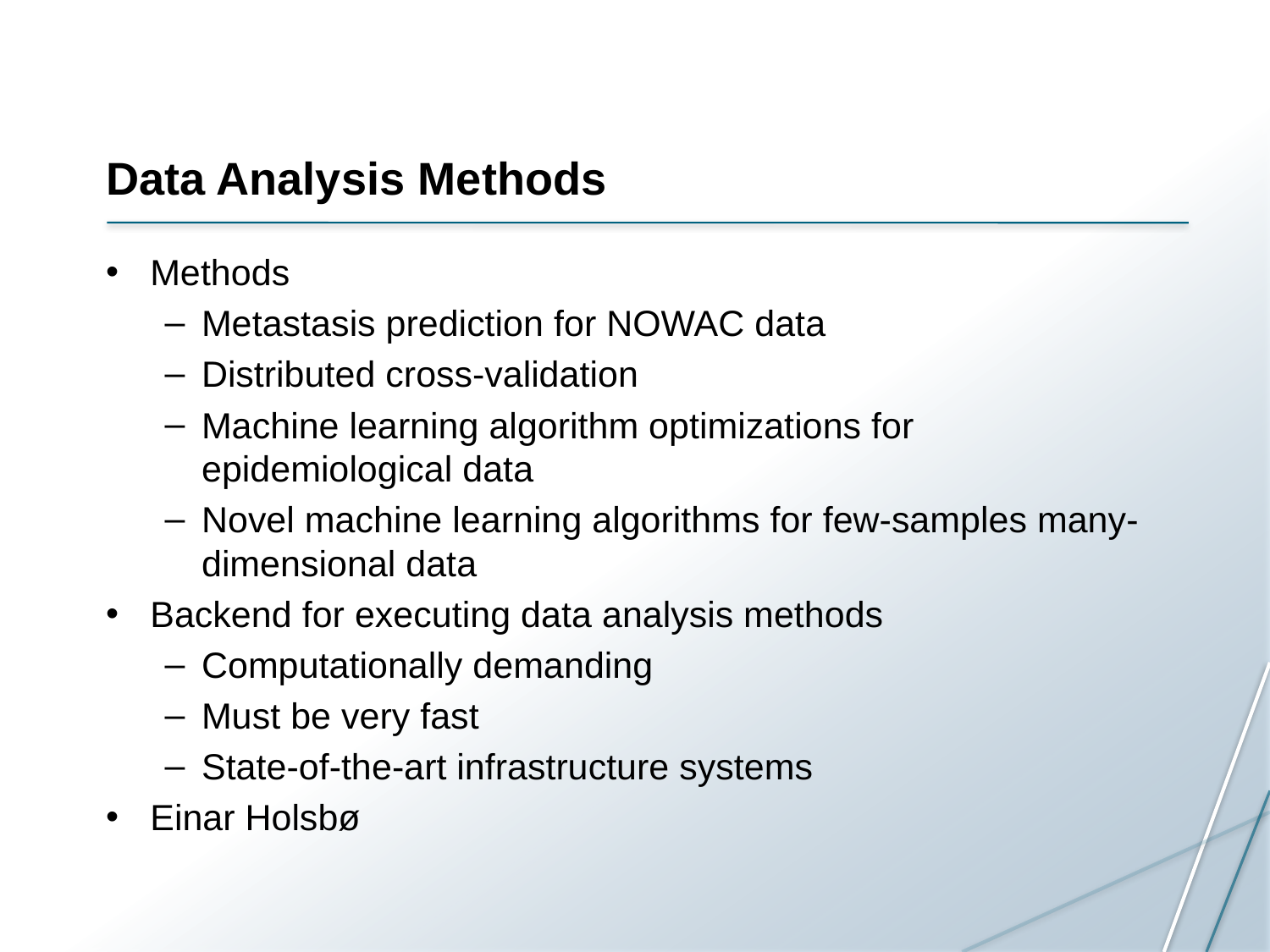

# Data Analysis Methods
Methods
Metastasis prediction for NOWAC data
Distributed cross-validation
Machine learning algorithm optimizations for epidemiological data
Novel machine learning algorithms for few-samples many-dimensional data
Backend for executing data analysis methods
Computationally demanding
Must be very fast
State-of-the-art infrastructure systems
Einar Holsbø